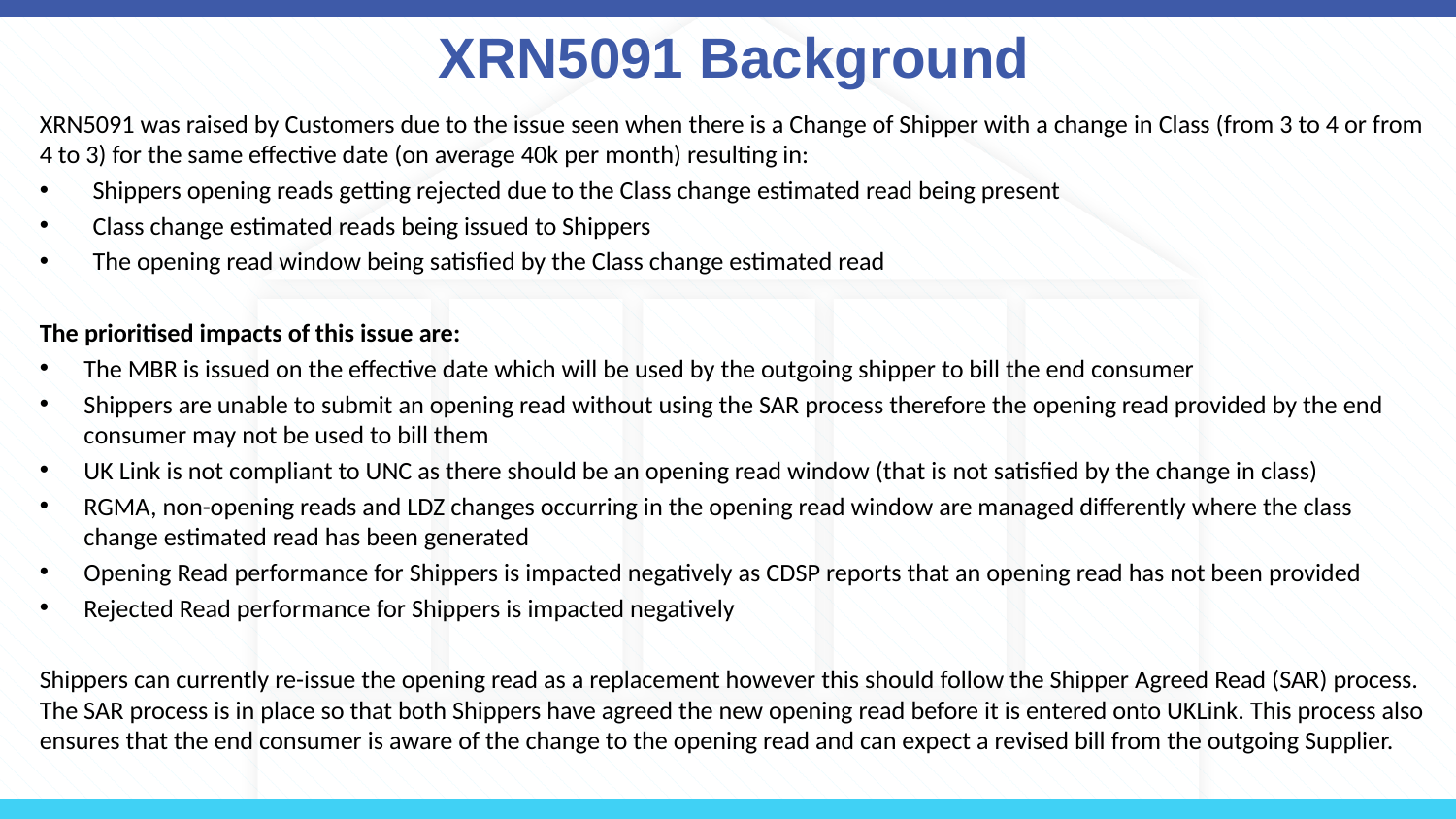

XRN5091 Background
XRN5091 was raised by Customers due to the issue seen when there is a Change of Shipper with a change in Class (from 3 to 4 or from 4 to 3) for the same effective date (on average 40k per month) resulting in:
Shippers opening reads getting rejected due to the Class change estimated read being present
Class change estimated reads being issued to Shippers
The opening read window being satisfied by the Class change estimated read

The prioritised impacts of this issue are:
The MBR is issued on the effective date which will be used by the outgoing shipper to bill the end consumer
Shippers are unable to submit an opening read without using the SAR process therefore the opening read provided by the end consumer may not be used to bill them
UK Link is not compliant to UNC as there should be an opening read window (that is not satisfied by the change in class)
RGMA, non-opening reads and LDZ changes occurring in the opening read window are managed differently where the class change estimated read has been generated
Opening Read performance for Shippers is impacted negatively as CDSP reports that an opening read has not been provided
Rejected Read performance for Shippers is impacted negatively

Shippers can currently re-issue the opening read as a replacement however this should follow the Shipper Agreed Read (SAR) process. The SAR process is in place so that both Shippers have agreed the new opening read before it is entered onto UKLink. This process also ensures that the end consumer is aware of the change to the opening read and can expect a revised bill from the outgoing Supplier.